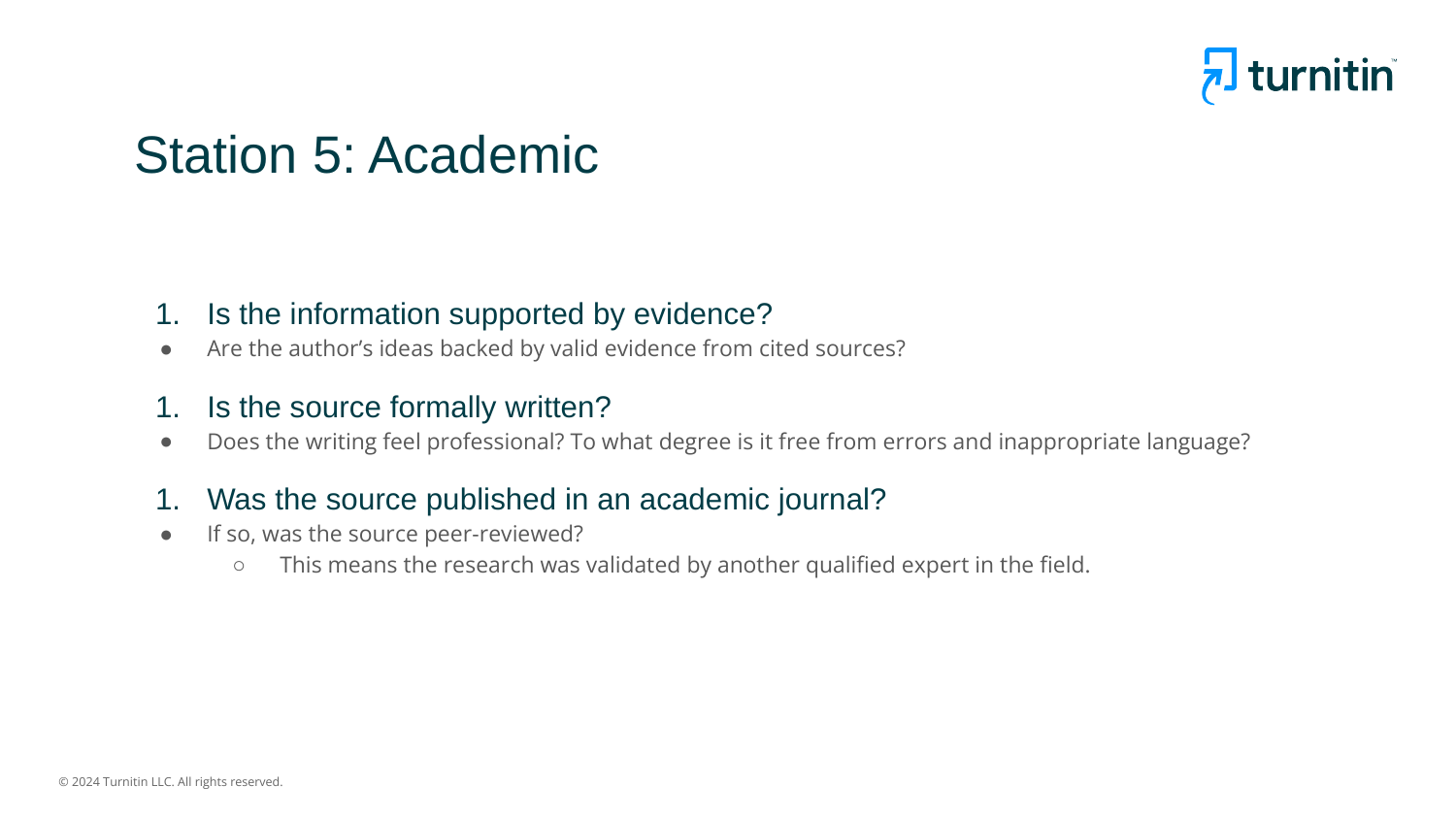

# Station 5: Academic
Is the information supported by evidence?
Are the author’s ideas backed by valid evidence from cited sources?
Is the source formally written?
Does the writing feel professional? To what degree is it free from errors and inappropriate language?
Was the source published in an academic journal?
If so, was the source peer-reviewed?
This means the research was validated by another qualified expert in the field.